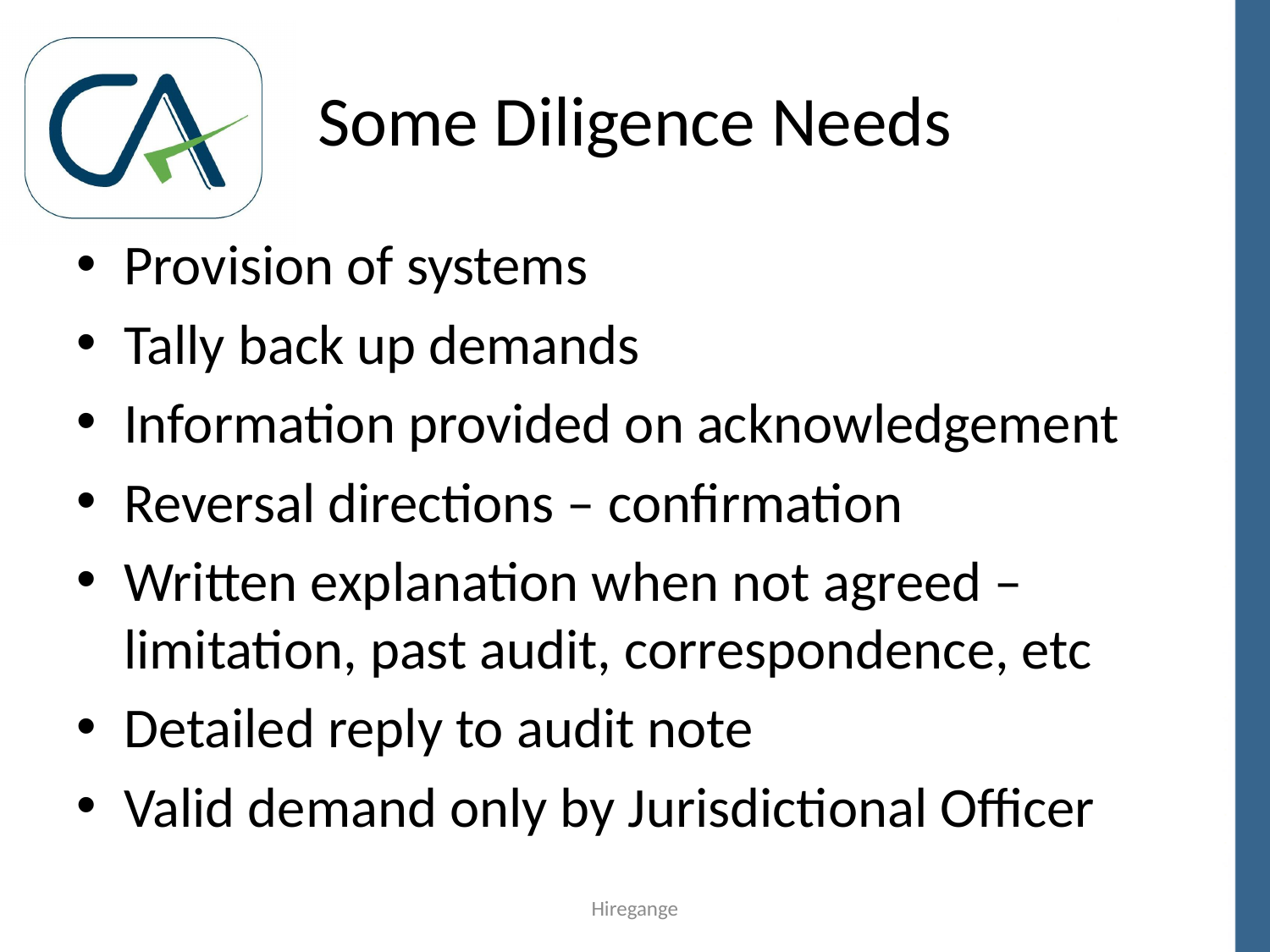

# Some Diligence Needs
Provision of systems
Tally back up demands
Information provided on acknowledgement
Reversal directions – confirmation
Written explanation when not agreed – limitation, past audit, correspondence, etc
Detailed reply to audit note
Valid demand only by Jurisdictional Officer

Hiregange